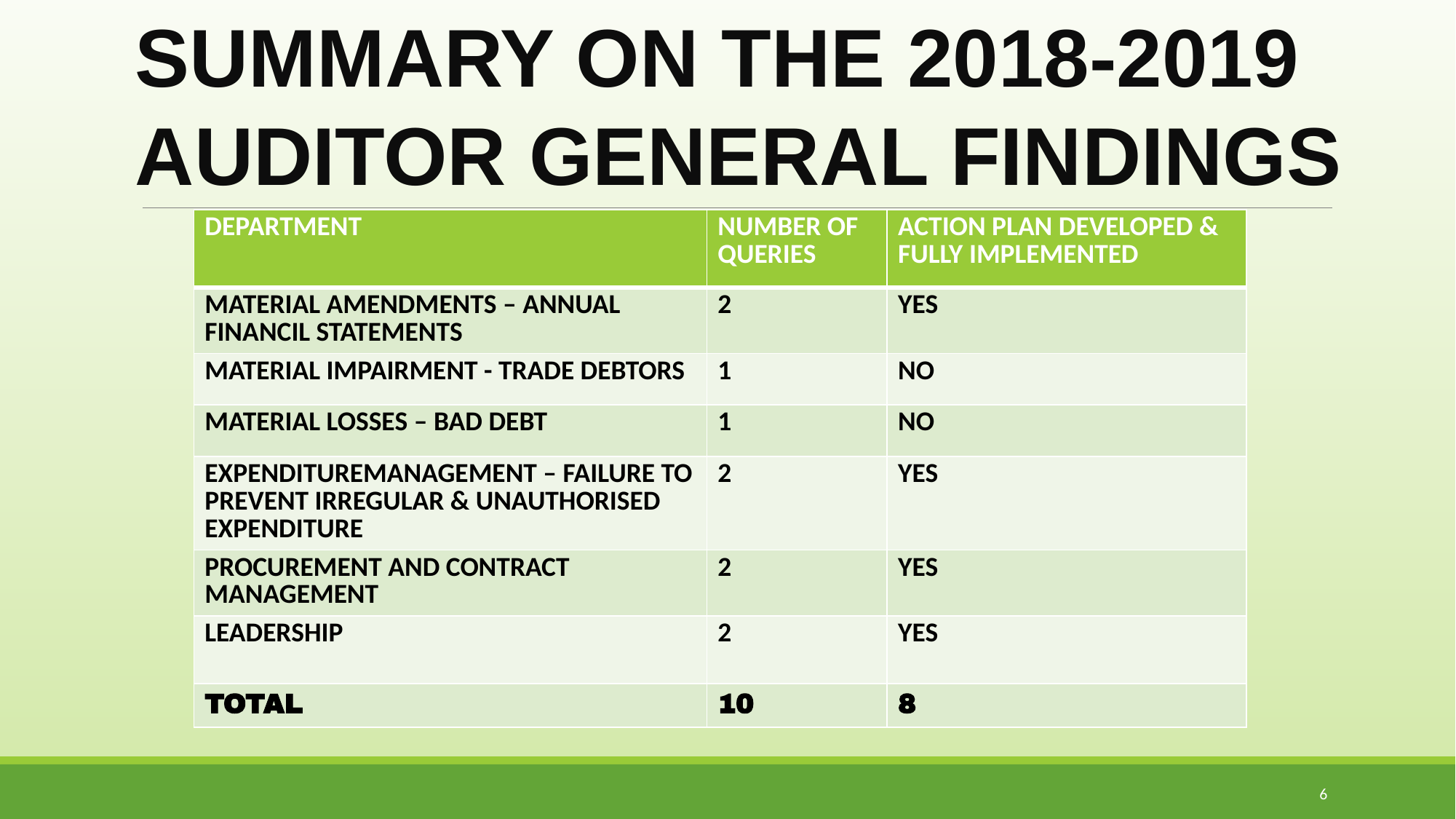

SUMMARY ON THE 2018-2019
AUDITOR GENERAL FINDINGS
| DEPARTMENT | NUMBER OF QUERIES | ACTION PLAN DEVELOPED & FULLY IMPLEMENTED |
| --- | --- | --- |
| MATERIAL AMENDMENTS – ANNUAL FINANCIL STATEMENTS | 2 | YES |
| MATERIAL IMPAIRMENT - TRADE DEBTORS | 1 | NO |
| MATERIAL LOSSES – BAD DEBT | 1 | NO |
| EXPENDITUREMANAGEMENT – FAILURE TO PREVENT IRREGULAR & UNAUTHORISED EXPENDITURE | 2 | YES |
| PROCUREMENT AND CONTRACT MANAGEMENT | 2 | YES |
| LEADERSHIP | 2 | YES |
| TOTAL | 10 | 8 |
6